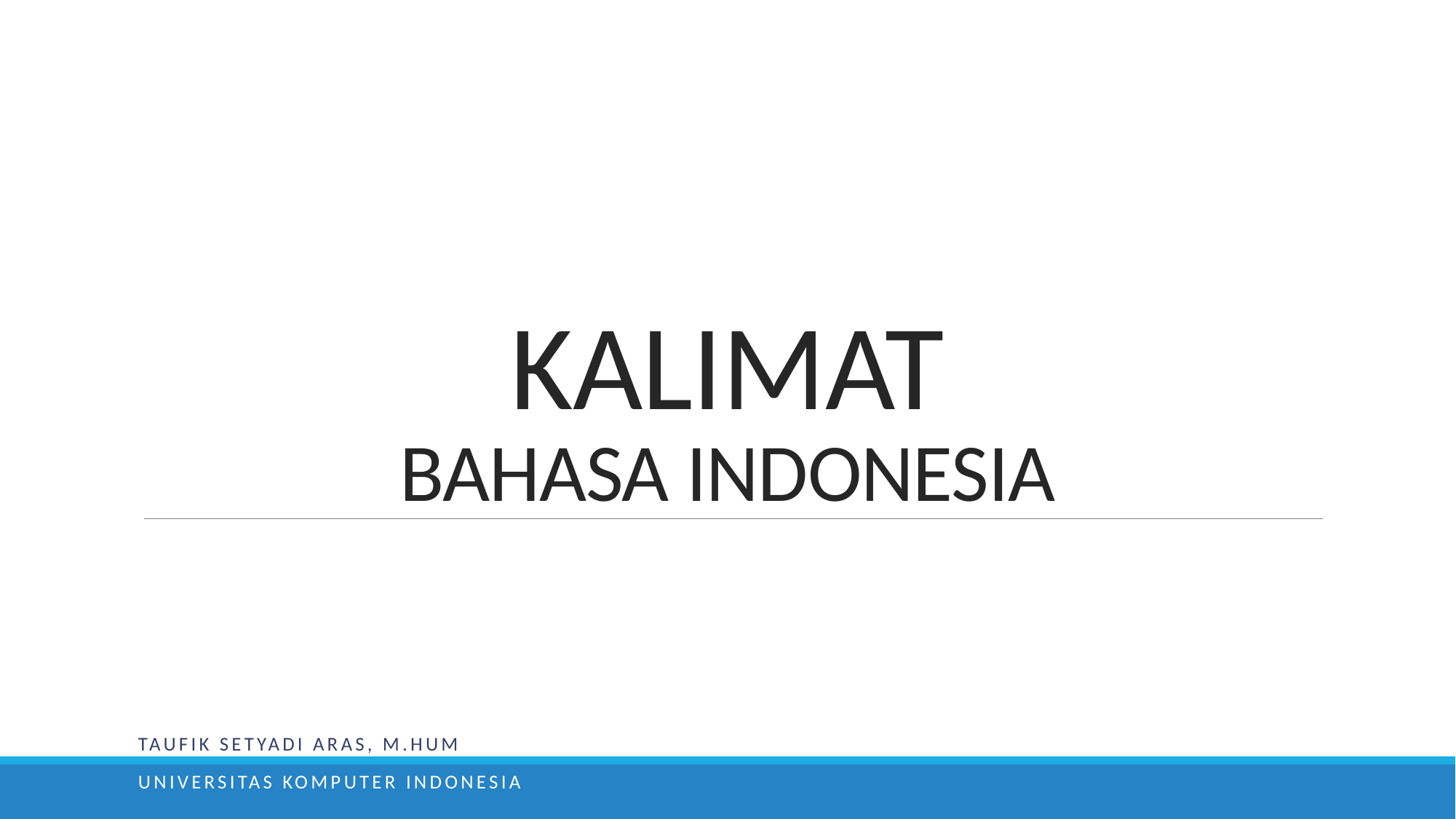

# KALIMAT BAHASA INDONESIA
TAUFIK SETYADI ARAS, m.HUM
UNIVERSITAS KOMPUTER INDONESIA